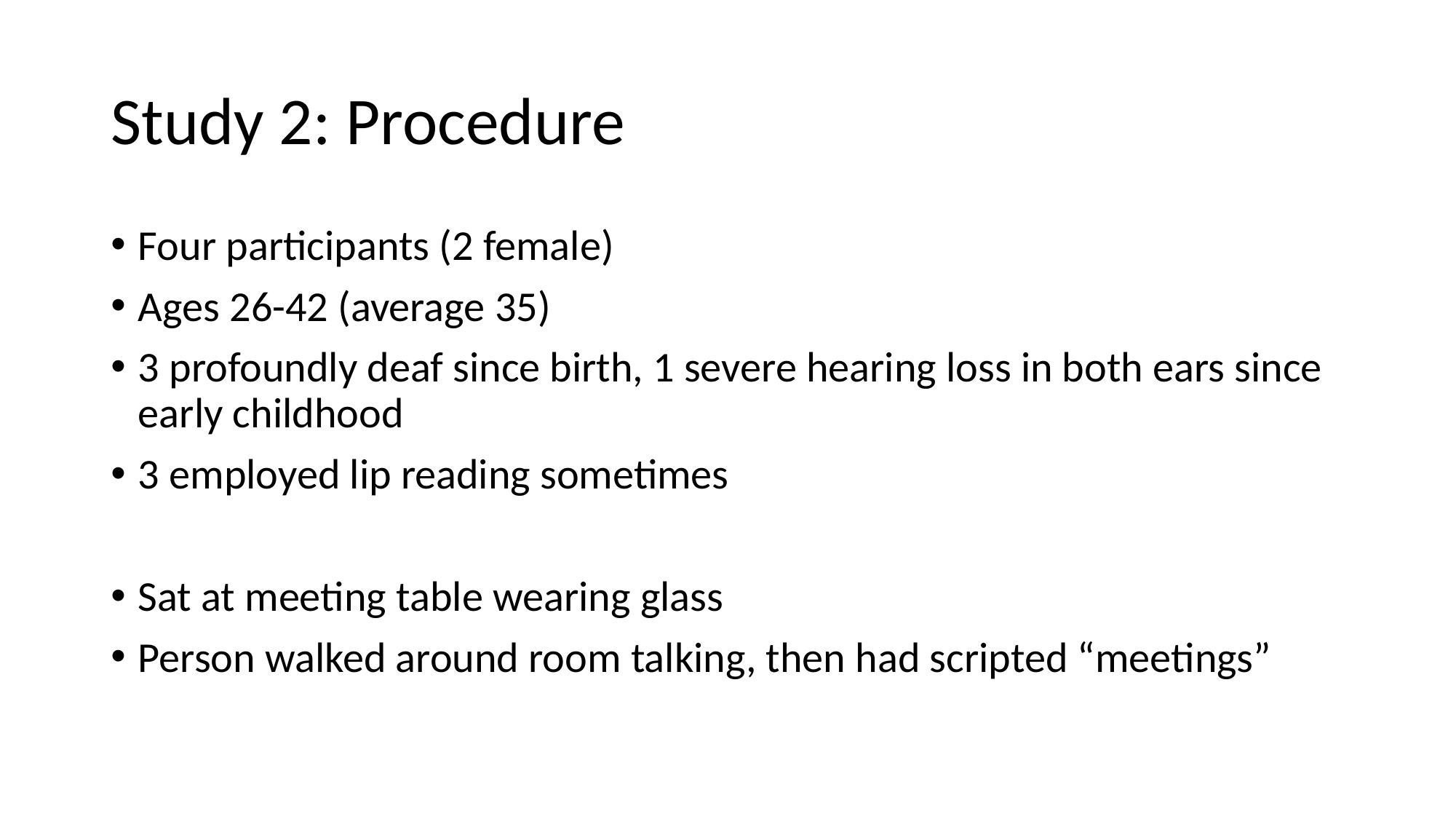

# Study 2: Procedure
Four participants (2 female)
Ages 26-42 (average 35)
3 profoundly deaf since birth, 1 severe hearing loss in both ears since early childhood
3 employed lip reading sometimes

Sat at meeting table wearing glass
Person walked around room talking, then had scripted “meetings”